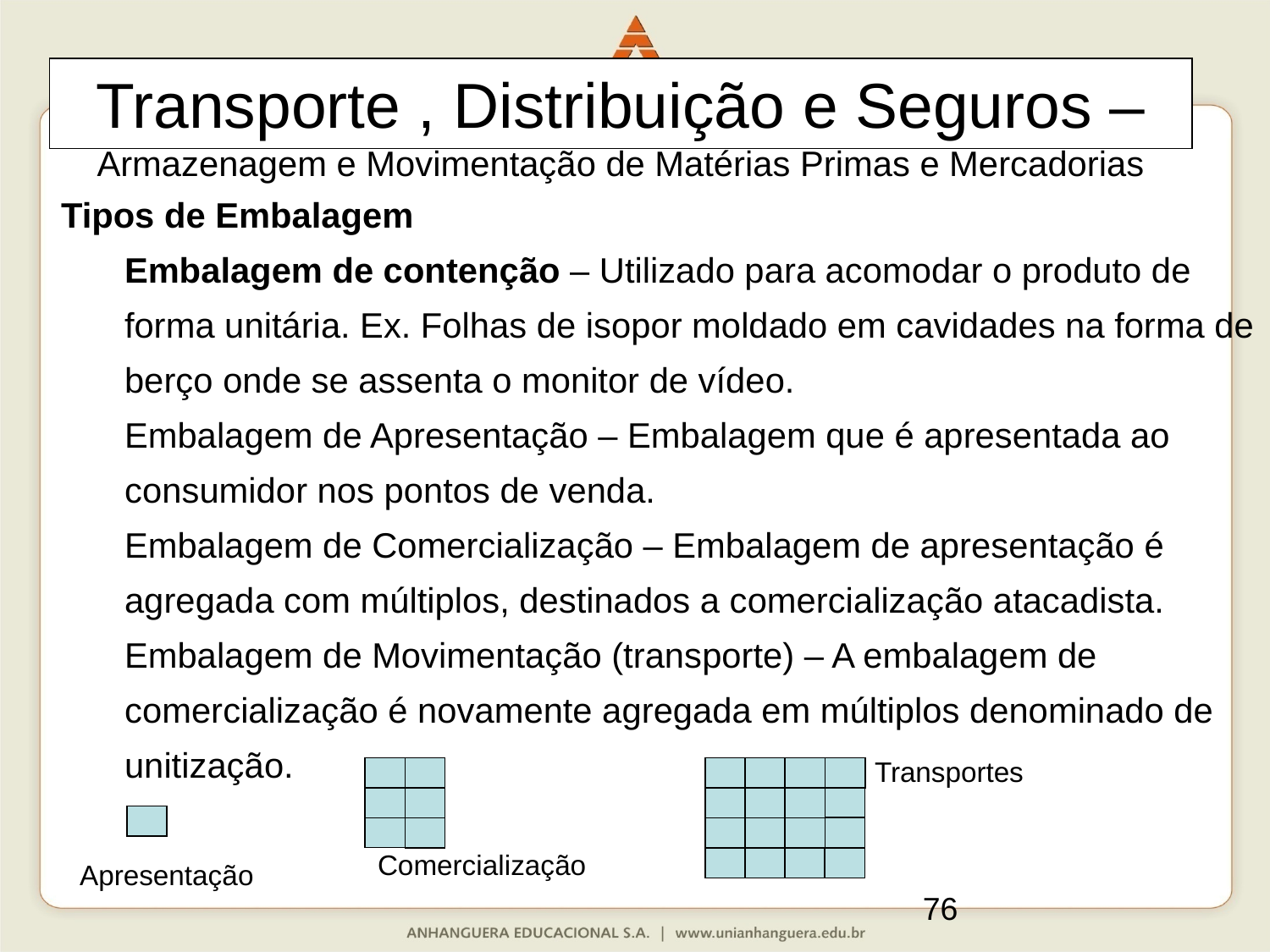

Transporte , Distribuição e Seguros – Armazenagem e Movimentação de Matérias Primas e Mercadorias
Tipos de Embalagem
Embalagem de contenção – Utilizado para acomodar o produto de forma unitária. Ex. Folhas de isopor moldado em cavidades na forma de berço onde se assenta o monitor de vídeo.
Embalagem de Apresentação – Embalagem que é apresentada ao consumidor nos pontos de venda.
Embalagem de Comercialização – Embalagem de apresentação é agregada com múltiplos, destinados a comercialização atacadista.
Embalagem de Movimentação (transporte) – A embalagem de comercialização é novamente agregada em múltiplos denominado de unitização.
Transportes

Comercialização

Apresentação
76